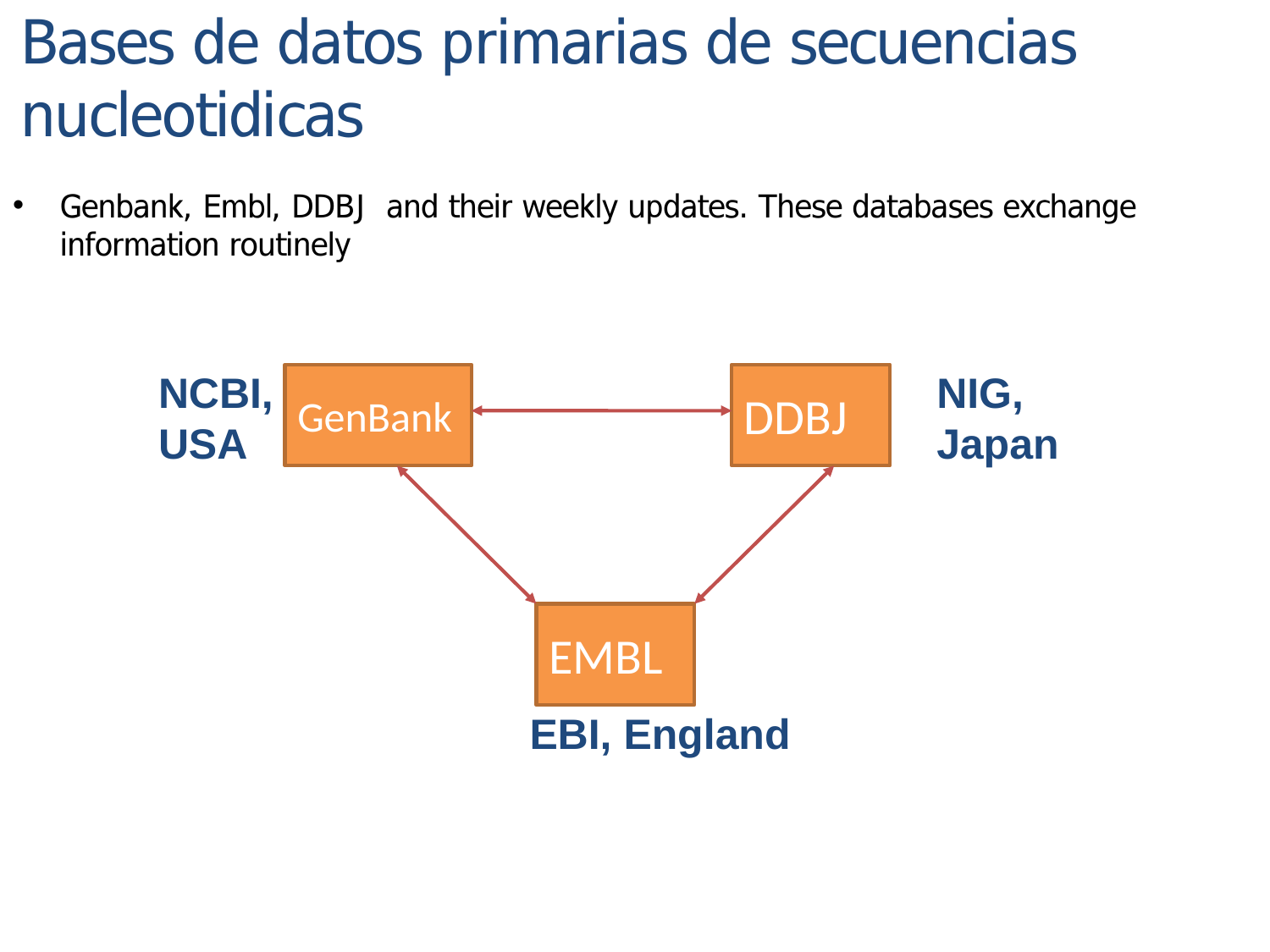

# Bases de datos primarias de secuencias nucleotidicas
Genbank, Embl, DDBJ  and their weekly updates. These databases exchange information routinely
NCBI,
USA
NIG,
Japan
GenBank
DDBJ

EMBL
EBI, England